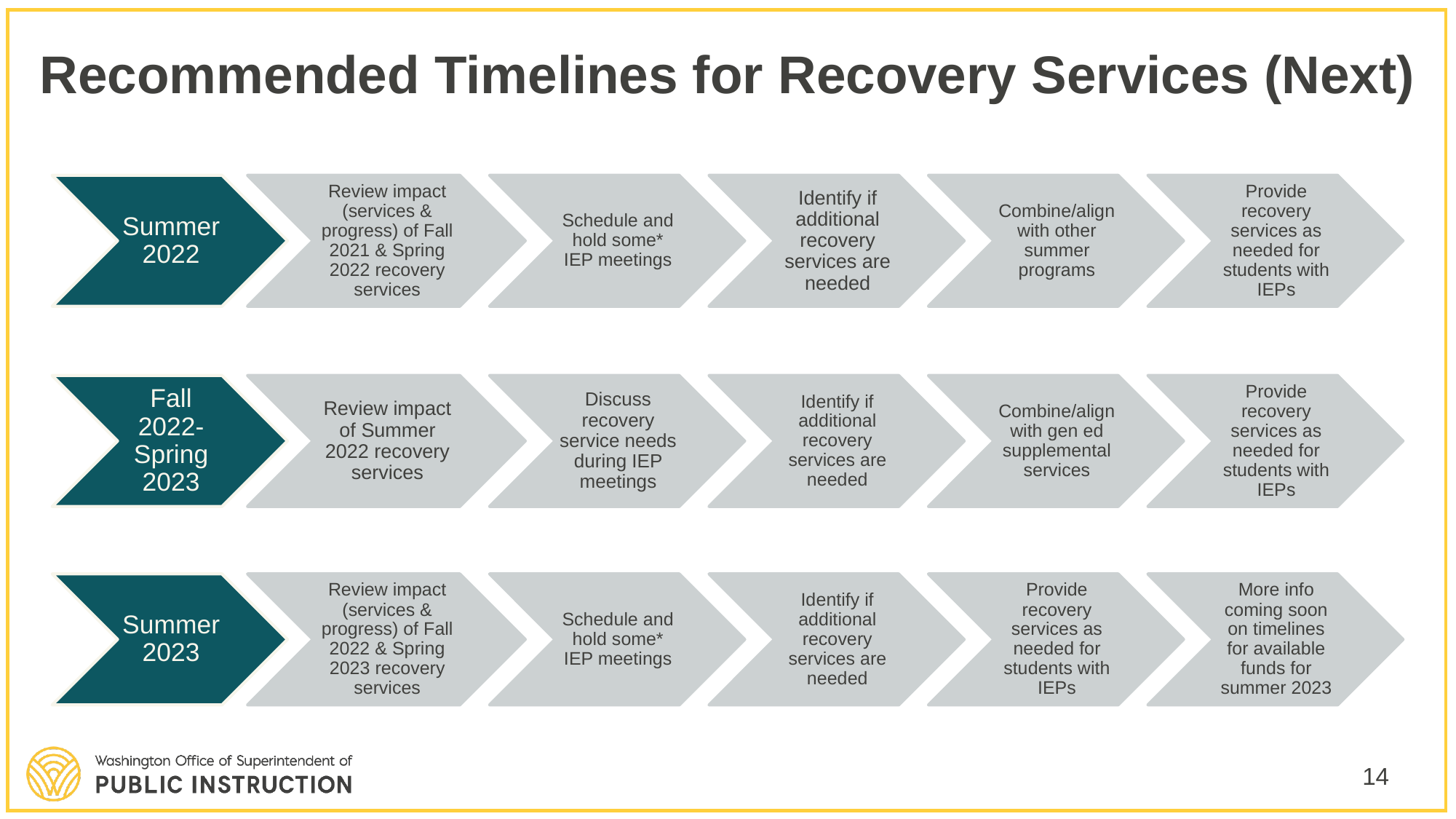

# Recommended Timelines for Recovery Services (Next)
Summer 2022
Review impact (services & progress) of Fall 2021 & Spring 2022 recovery services
Schedule and hold some* IEP meetings
Identify if additional recovery services are needed
Combine/align with other summer programs
Provide recovery services as needed for students with IEPs
Fall 2022-Spring 2023
Review impact of Summer 2022 recovery services
Discuss recovery service needs during IEP meetings
Identify if additional recovery services are needed
Combine/align with gen ed supplemental services
Provide recovery services as needed for students with IEPs
Review impact (services & progress) of Fall 2022 & Spring 2023 recovery services
Schedule and hold some* IEP meetings
Identify if additional recovery services are needed
Provide recovery services as needed for students with IEPs
More info coming soon on timelines for available funds for summer 2023
Summer 2023
14